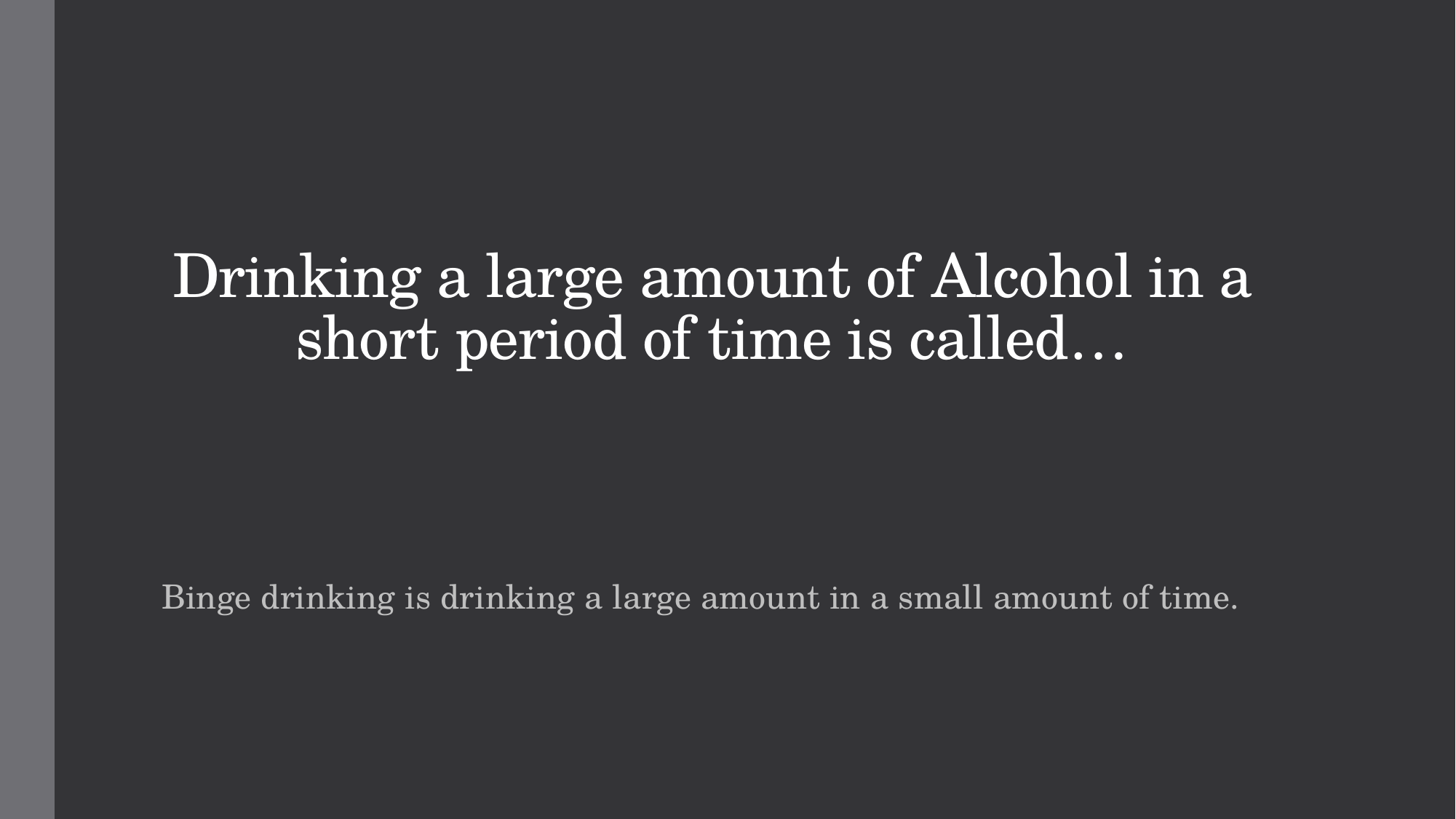

# Drinking a large amount of Alcohol in a short period of time is called…
Binge drinking is drinking a large amount in a small amount of time.